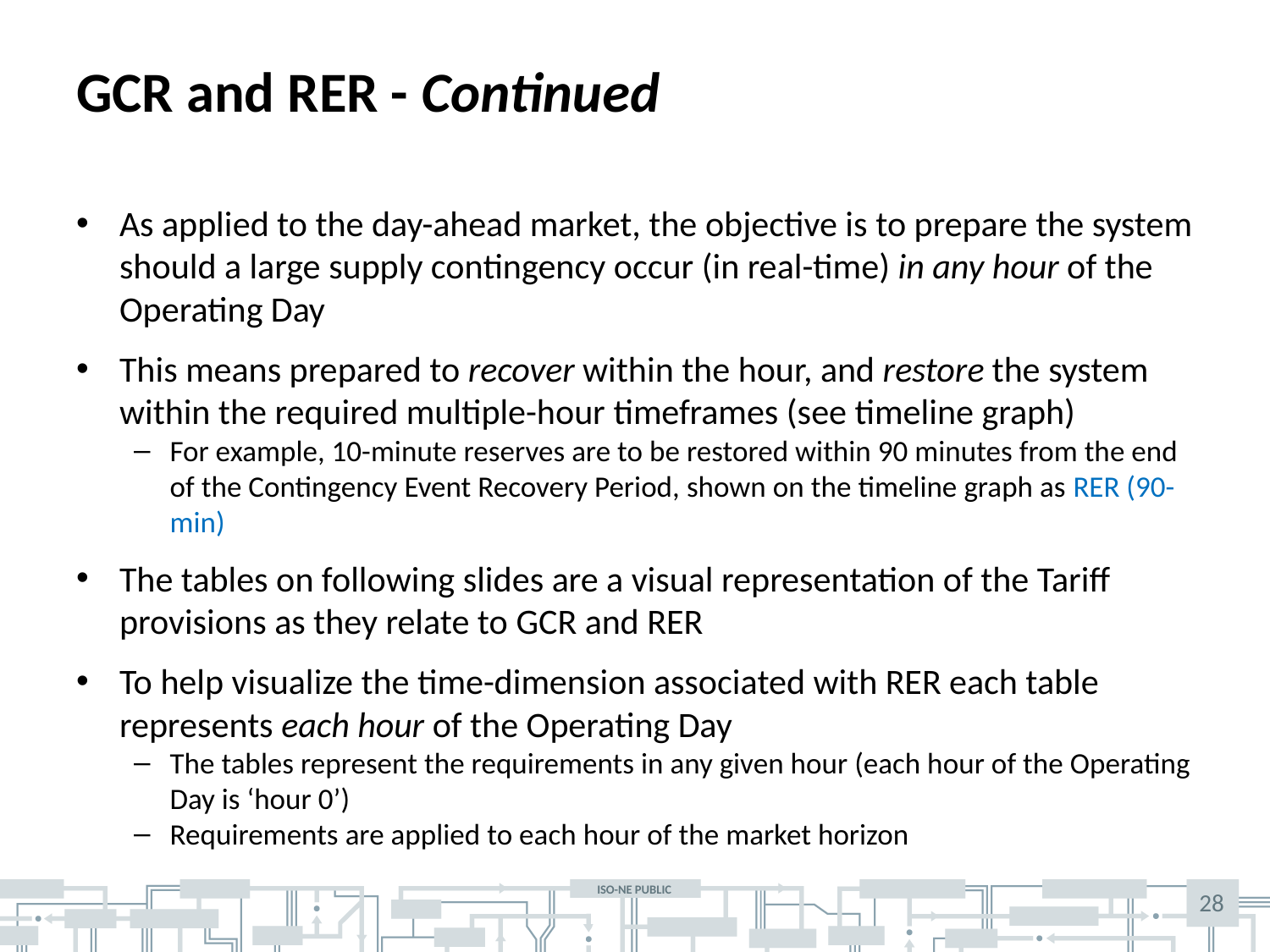

# GCR and RER - Continued
As applied to the day-ahead market, the objective is to prepare the system should a large supply contingency occur (in real-time) in any hour of the Operating Day
This means prepared to recover within the hour, and restore the system within the required multiple-hour timeframes (see timeline graph)
For example, 10-minute reserves are to be restored within 90 minutes from the end of the Contingency Event Recovery Period, shown on the timeline graph as RER (90-min)
The tables on following slides are a visual representation of the Tariff provisions as they relate to GCR and RER
To help visualize the time-dimension associated with RER each table represents each hour of the Operating Day
The tables represent the requirements in any given hour (each hour of the Operating Day is ‘hour 0’)
Requirements are applied to each hour of the market horizon
28